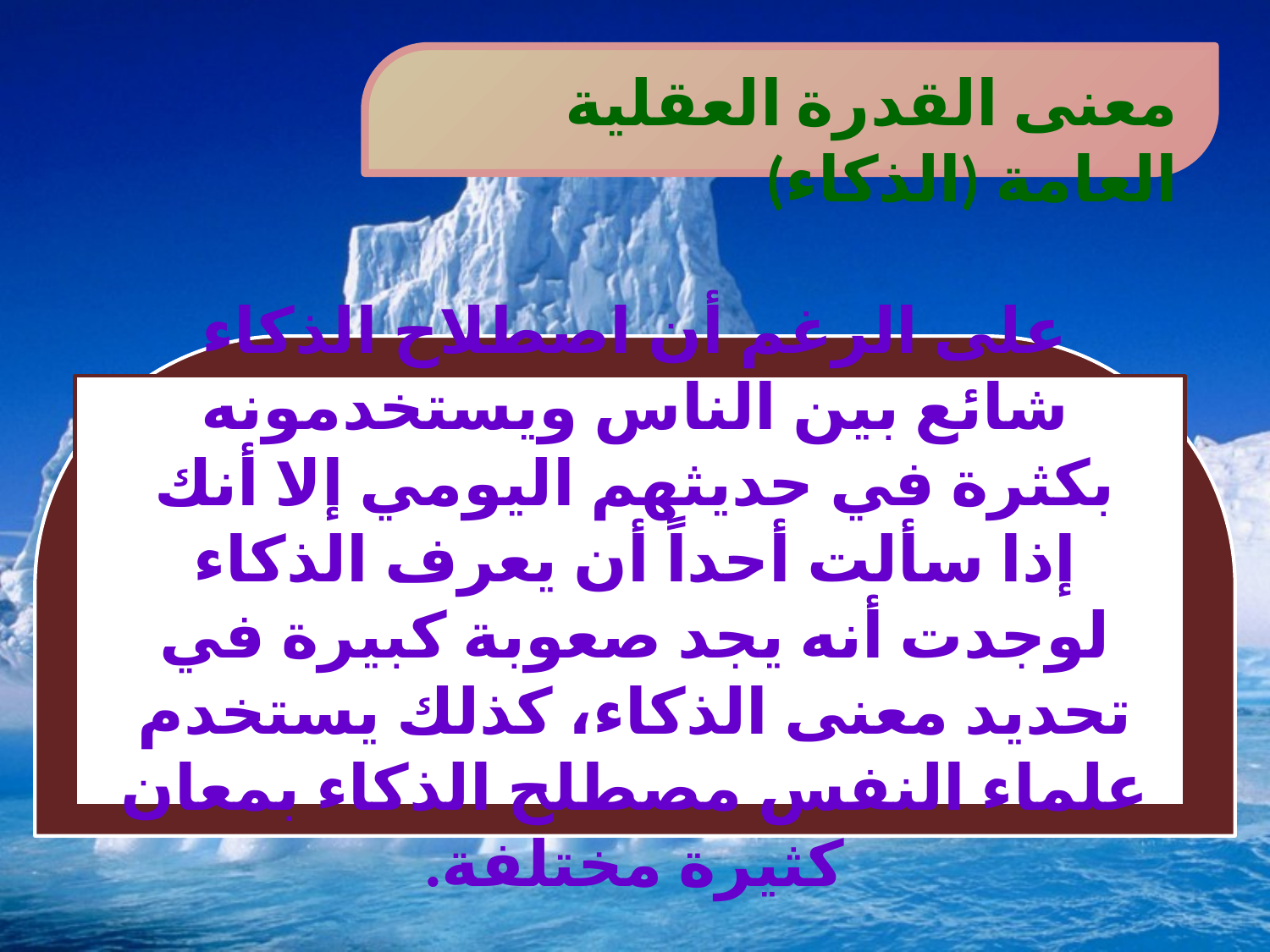

معنى القدرة العقلية العامة (الذكاء)

على الرغم أن اصطلاح الذكاء شائع بين الناس ويستخدمونه بكثرة في حديثهم اليومي إلا أنك إذا سألت أحداً أن يعرف الذكاء لوجدت أنه يجد صعوبة كبيرة في تحديد معنى الذكاء، كذلك يستخدم علماء النفس مصطلح الذكاء بمعان كثيرة مختلفة.